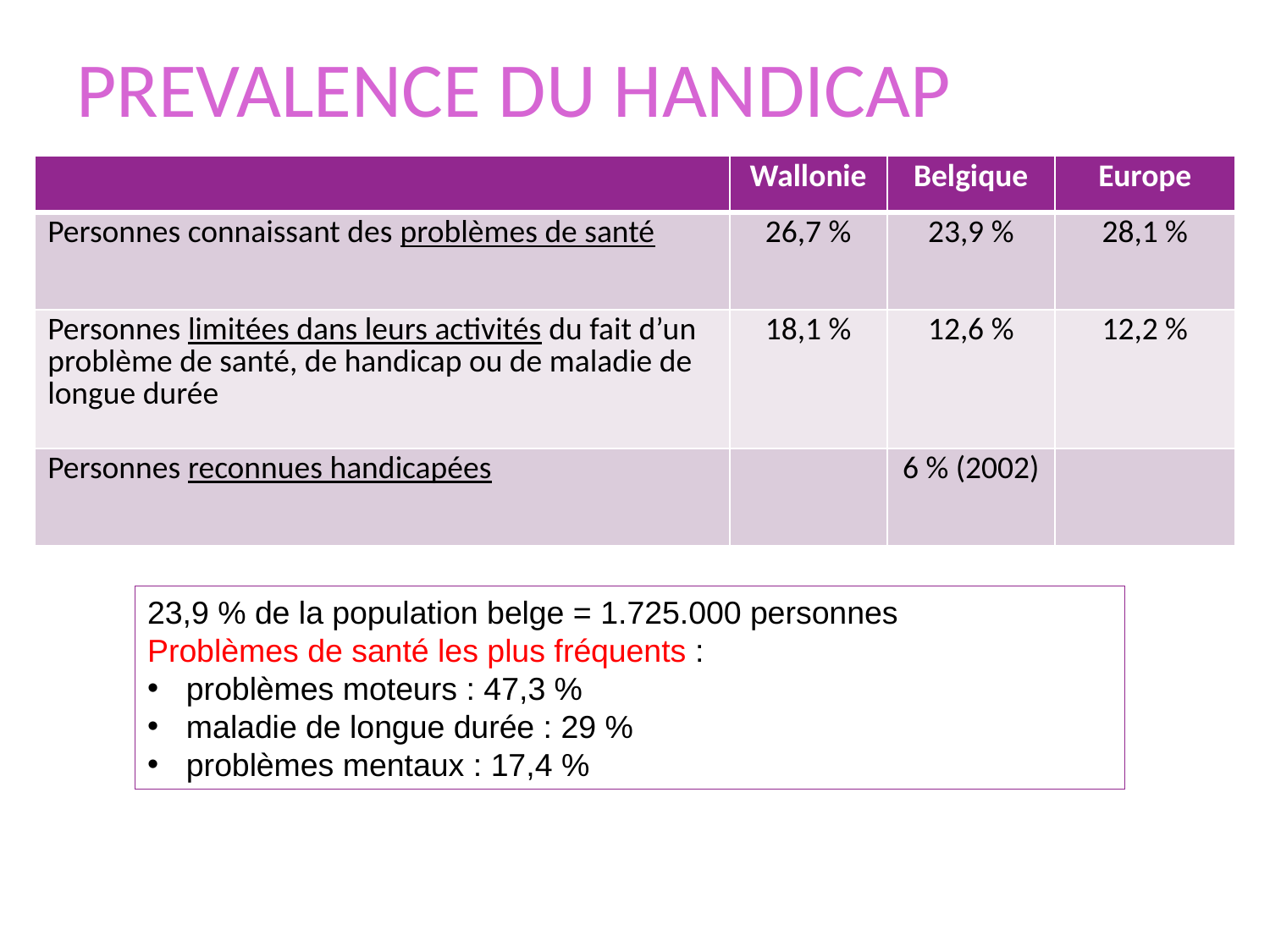

# PREVALENCE DU HANDICAP
|  | Wallonie | Belgique | Europe |
| --- | --- | --- | --- |
| Personnes connaissant des problèmes de santé | 26,7 % | 23,9 % | 28,1 % |
| Personnes limitées dans leurs activités du fait d’un problème de santé, de handicap ou de maladie de longue durée | 18,1 % | 12,6 % | 12,2 % |
| Personnes reconnues handicapées |  | 6 % (2002) |  |
23,9 % de la population belge = 1.725.000 personnes
Problèmes de santé les plus fréquents :
 problèmes moteurs : 47,3 %
 maladie de longue durée : 29 %
 problèmes mentaux : 17,4 %